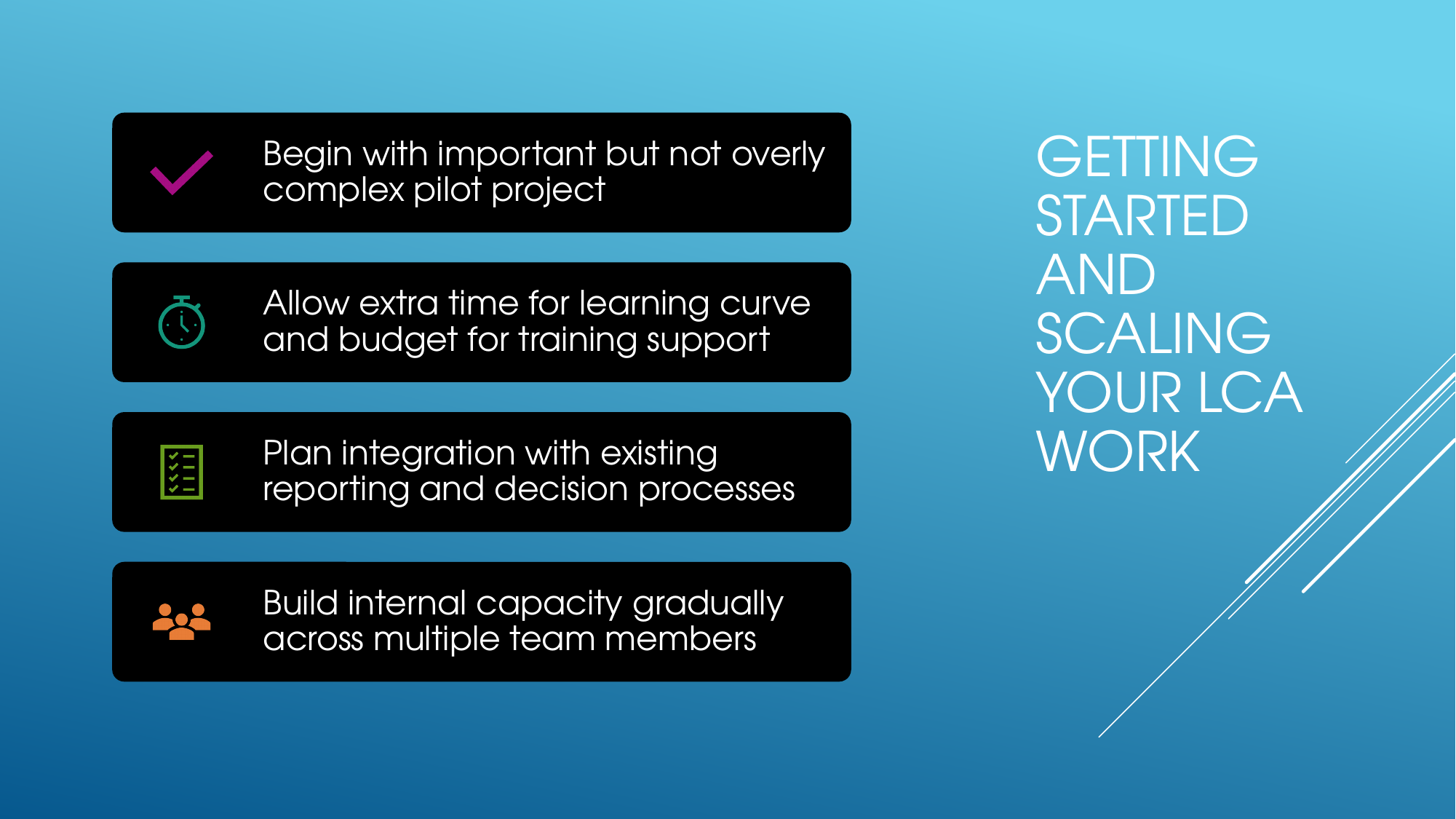

Begin with important but not overly complex pilot project
Allow extra time for learning curve and budget for training support
Plan integration with existing reporting and decision processes
Build internal capacity gradually across multiple team members
# Getting Started and Scaling Your LCA Work